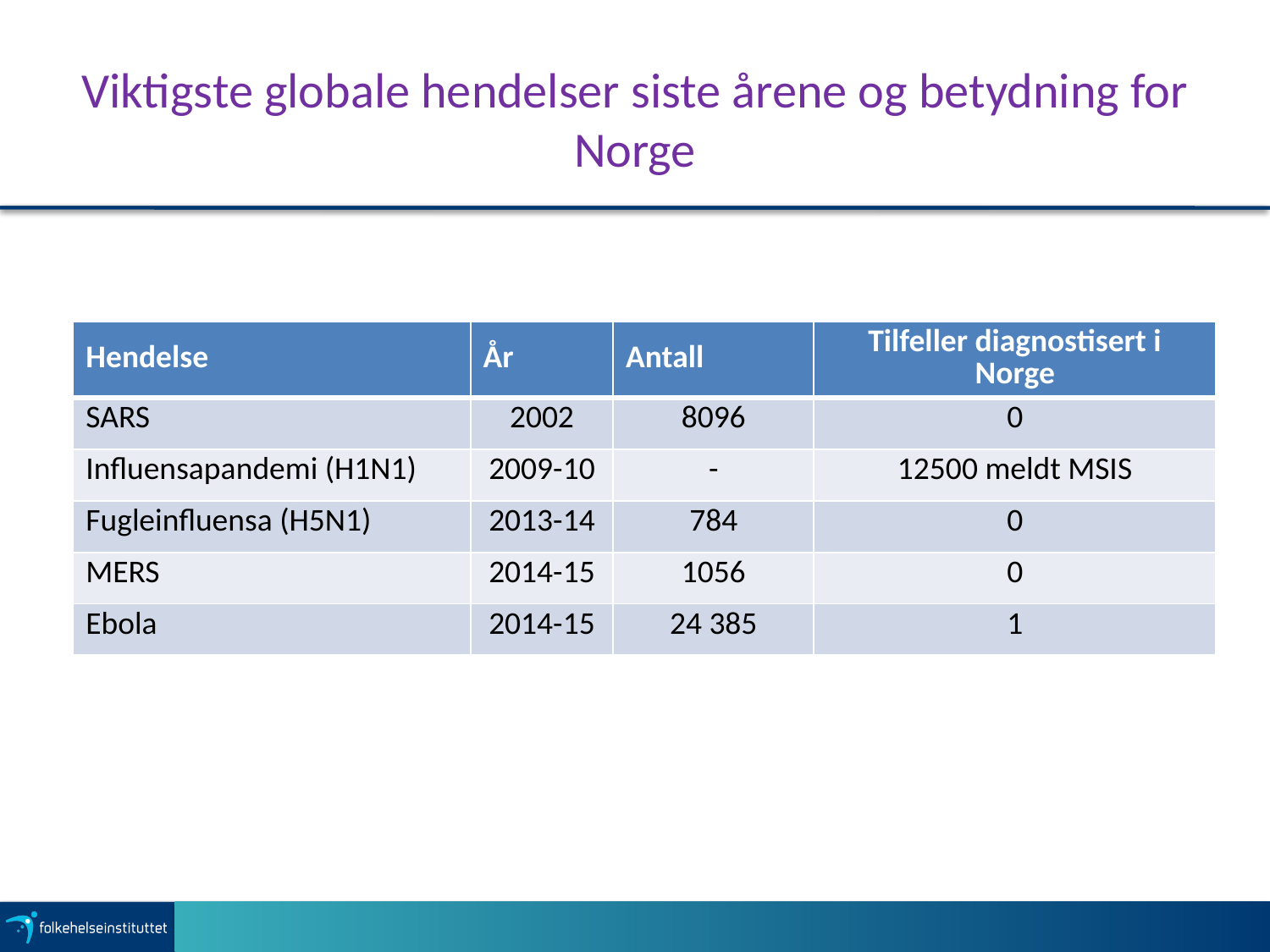

# Viktigste globale hendelser siste årene og betydning for Norge
| Hendelse | År | Antall | Tilfeller diagnostisert i Norge |
| --- | --- | --- | --- |
| SARS | 2002 | 8096 | 0 |
| Influensapandemi (H1N1) | 2009-10 | - | 12500 meldt MSIS |
| Fugleinfluensa (H5N1) | 2013-14 | 784 | 0 |
| MERS | 2014-15 | 1056 | 0 |
| Ebola | 2014-15 | 24 385 | 1 |